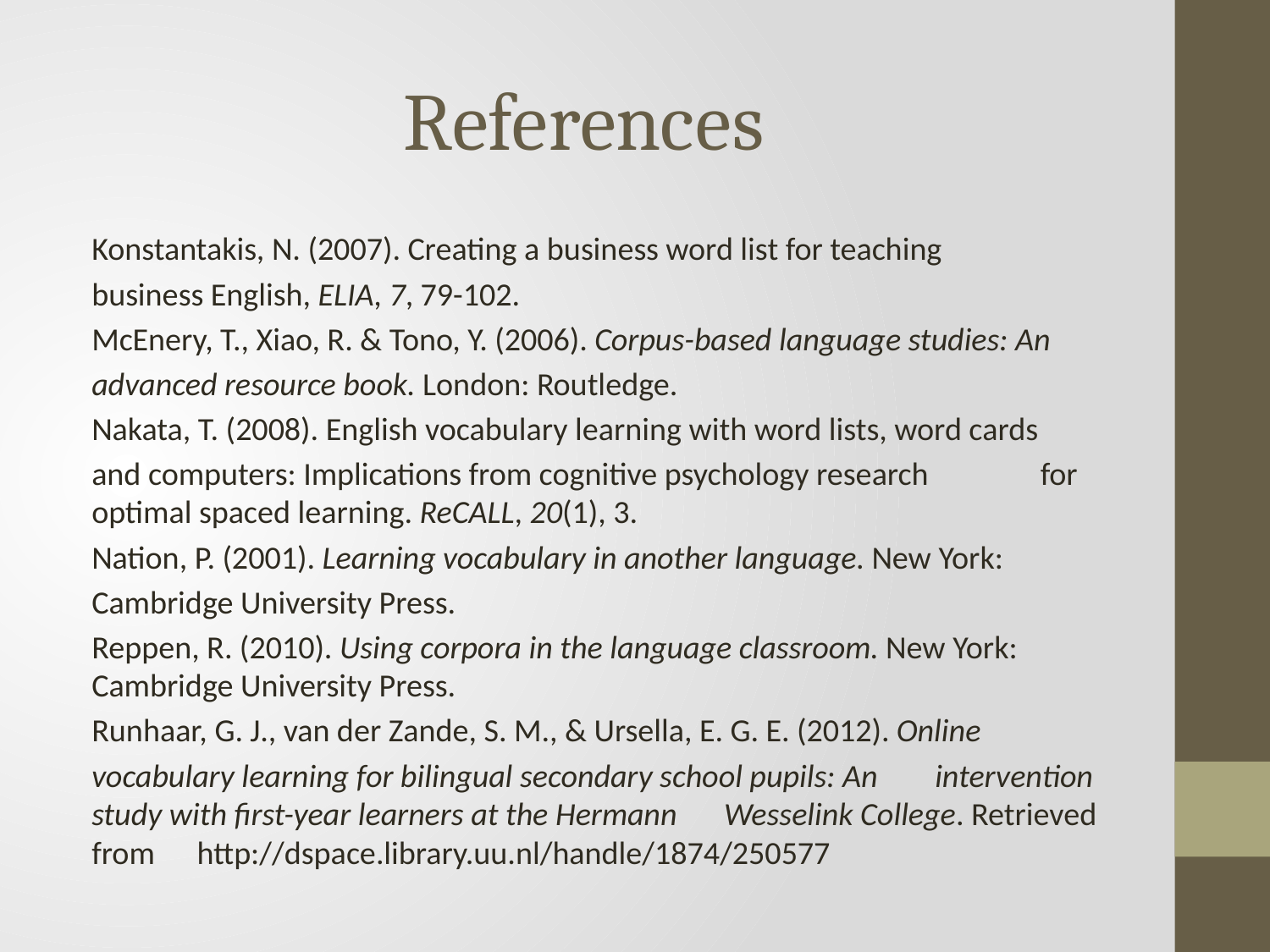

# References
Konstantakis, N. (2007). Creating a business word list for teaching
	business English, ELIA, 7, 79-102.
McEnery, T., Xiao, R. & Tono, Y. (2006). Corpus-based language studies: An
	advanced resource book. London: Routledge.
Nakata, T. (2008). English vocabulary learning with word lists, word cards
	and computers: Implications from cognitive psychology research 	for optimal spaced learning. ReCALL, 20(1), 3.
Nation, P. (2001). Learning vocabulary in another language. New York:
	Cambridge University Press.
Reppen, R. (2010). Using corpora in the language classroom. New York: 	Cambridge University Press.
Runhaar, G. J., van der Zande, S. M., & Ursella, E. G. E. (2012). Online
	vocabulary learning for bilingual secondary school pupils: An 	intervention study with first-year learners at the Hermann 	Wesselink College. Retrieved from 	http://dspace.library.uu.nl/handle/1874/250577